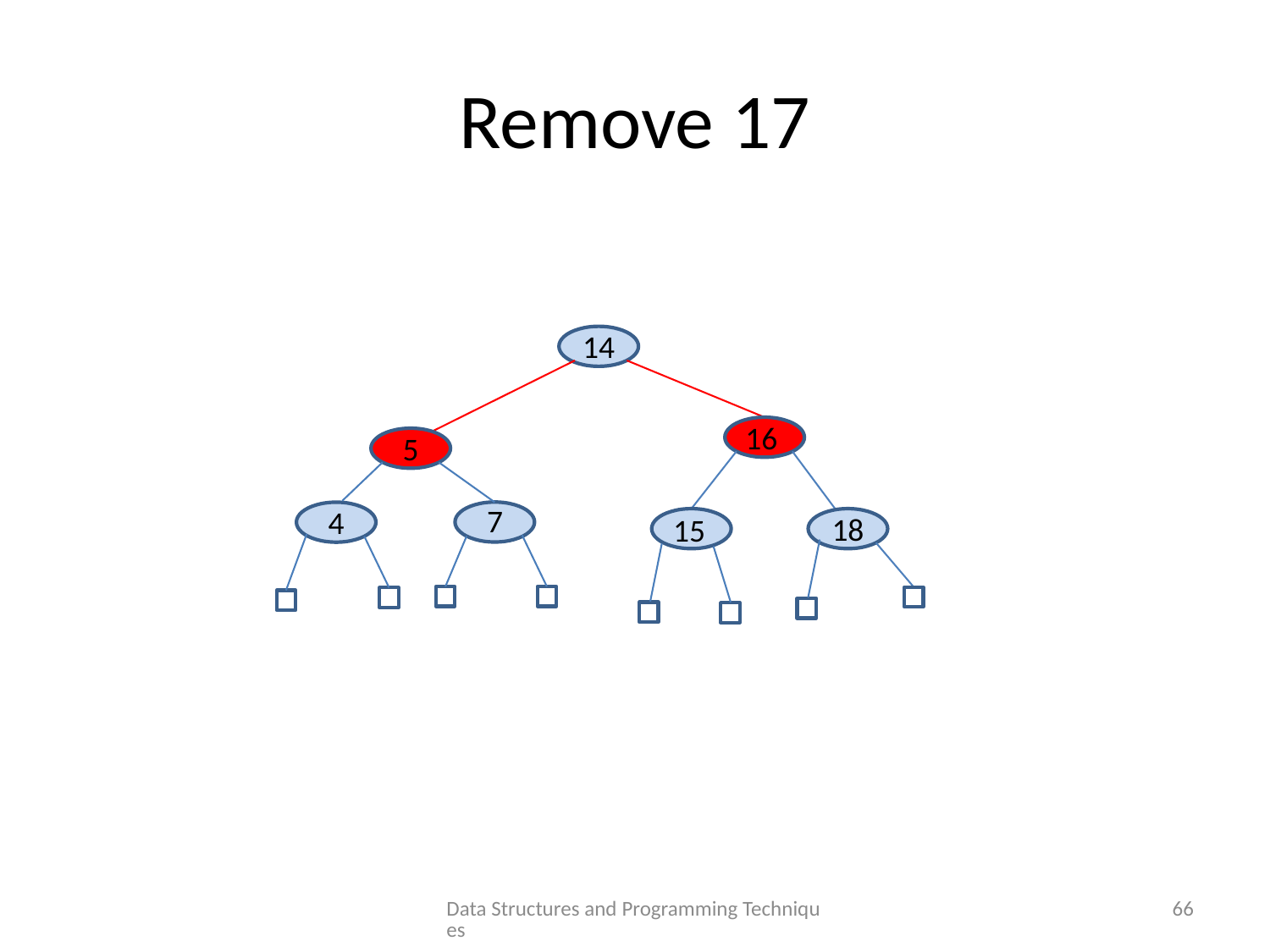

# Remove 17

14

16

5

7
4

18
15

Data Structures and Programming Techniques
66